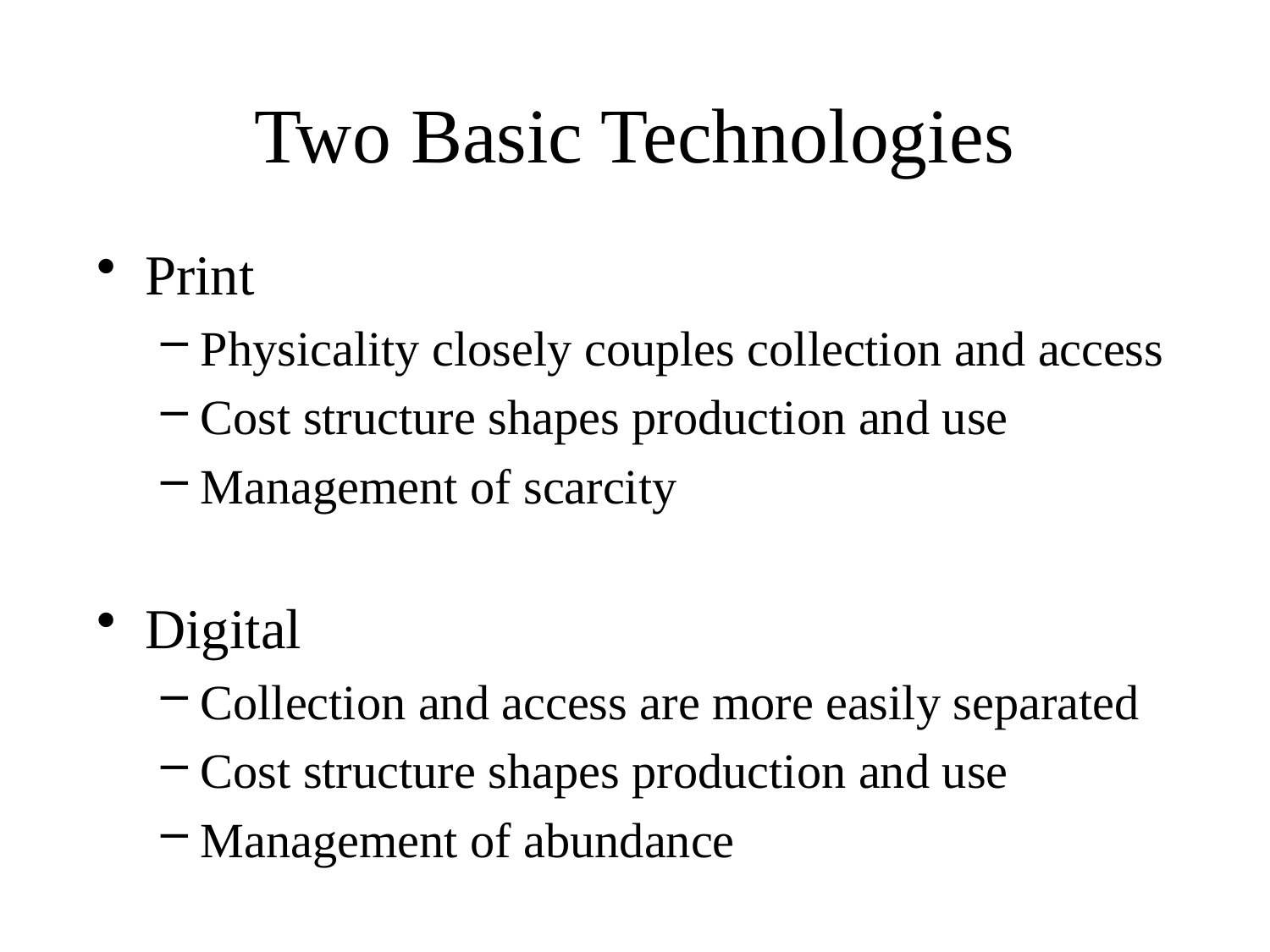

# Two Basic Technologies
Print
Physicality closely couples collection and access
Cost structure shapes production and use
Management of scarcity

Digital
Collection and access are more easily separated
Cost structure shapes production and use
Management of abundance